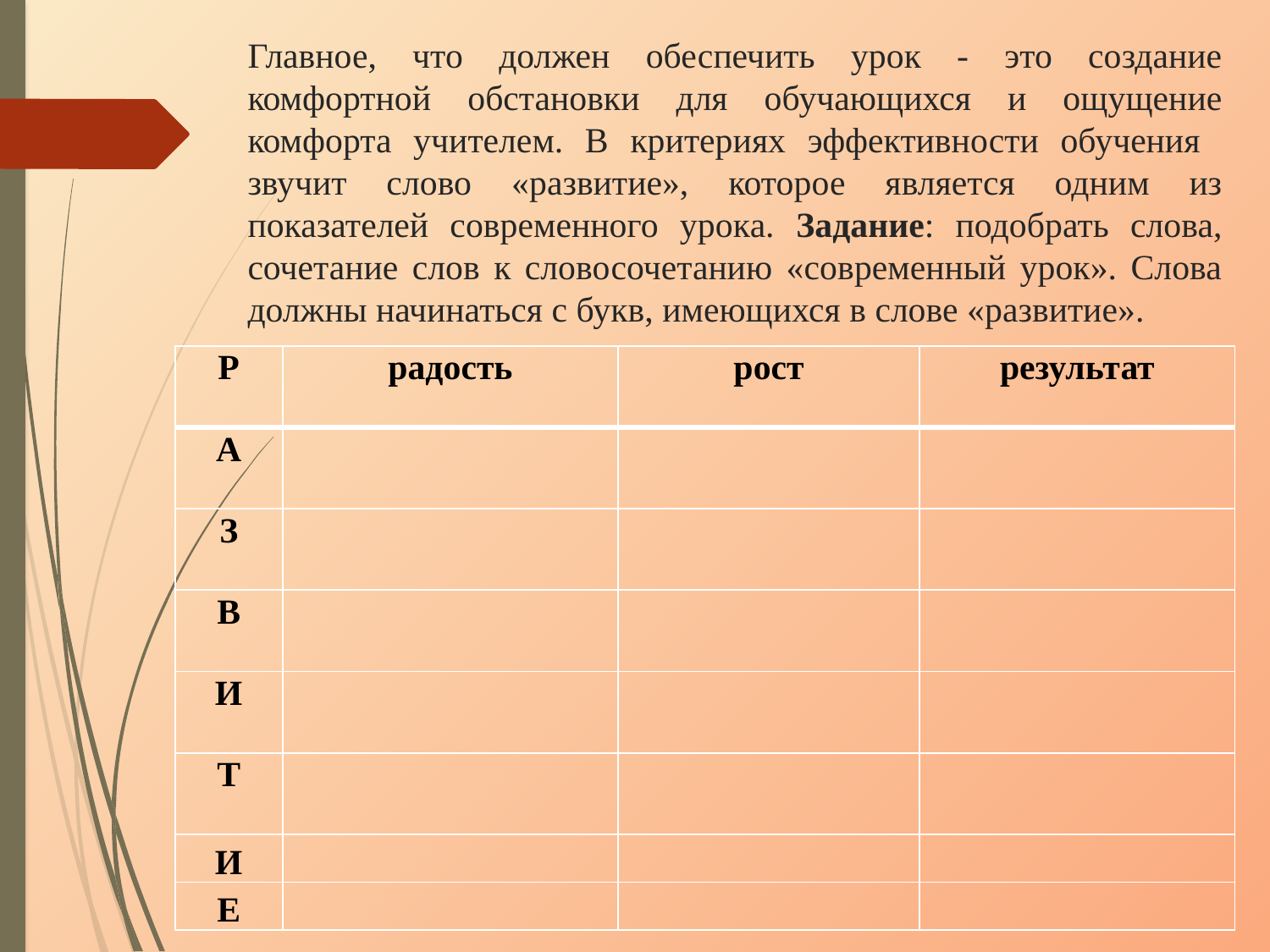

# Главное, что должен обеспечить урок - это создание комфортной обстановки для обучающихся и ощущение комфорта учителем. В критериях эффективности обучения  звучит слово «развитие», которое является одним из показателей современного урока. Задание: подобрать слова, сочетание слов к словосочетанию «современный урок». Слова должны начинаться с букв, имеющихся в слове «развитие».
| Р | радость | рост | результат |
| --- | --- | --- | --- |
| А |  |  |  |
| З |  |  |  |
| В |  |  |  |
| И |  |  |  |
| Т |  |  |  |
| И |  |  |  |
| Е |  |  |  |